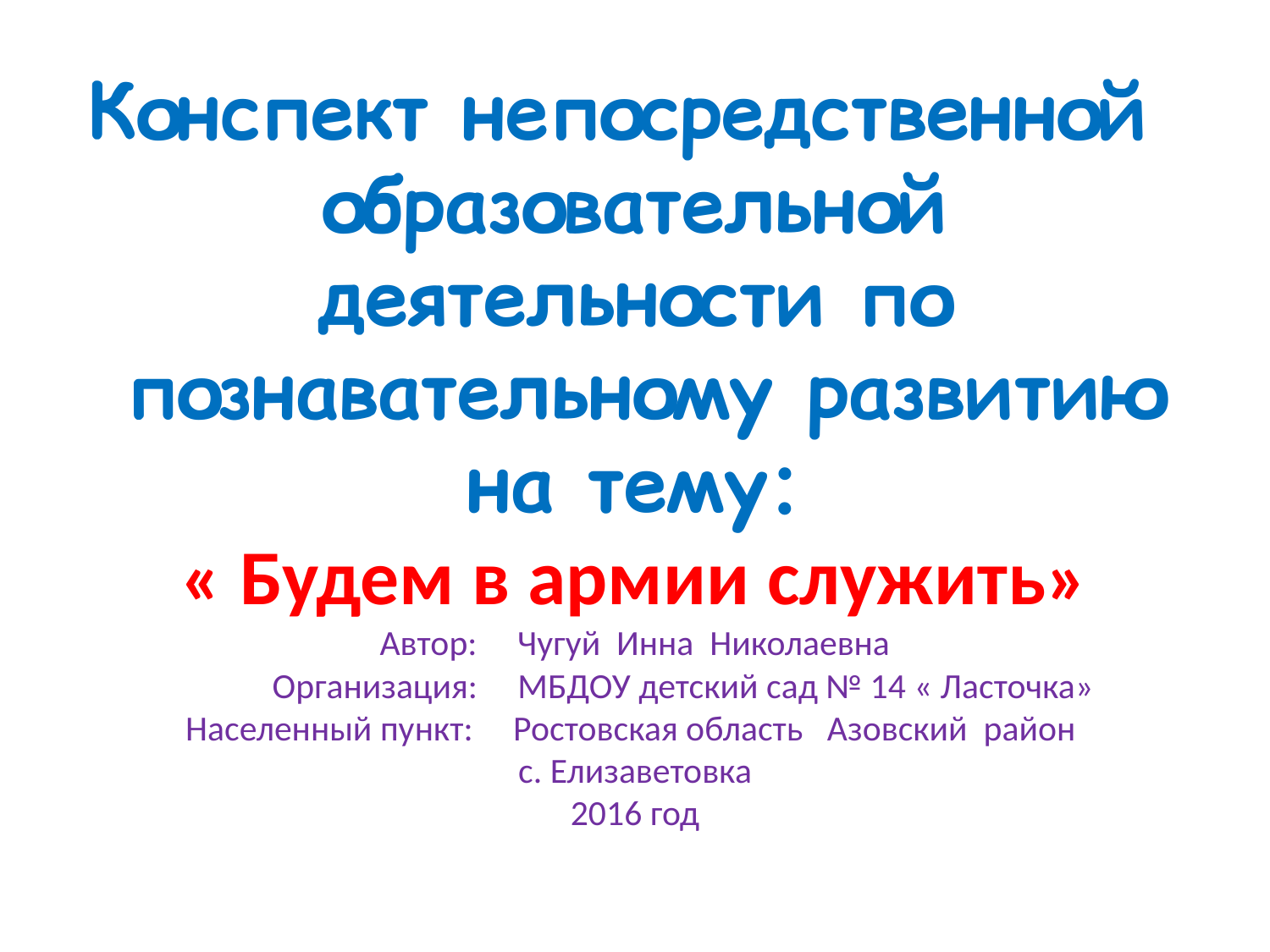

# Конспект непосредственной  образовательной деятельности по познавательному развитию на тему: « Будем в армии служить» Автор:     Чугуй  Инна  Николаевна Организация:     МБДОУ детский сад № 14 « Ласточка» Населенный пункт:     Ростовская область   Азовский  район с. Елизаветовка 2016 год